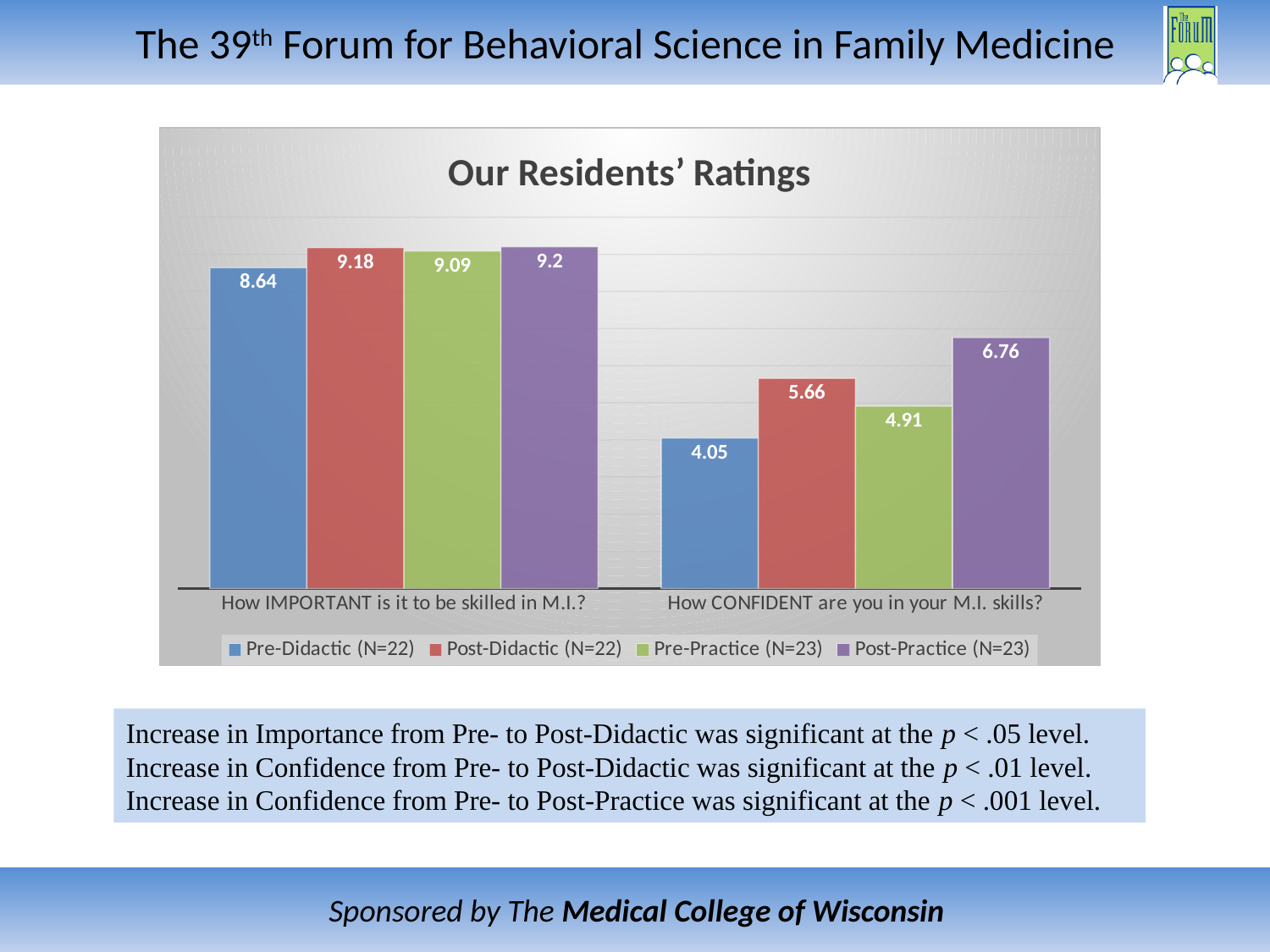

### Chart: Our Residents’ Ratings

| Category | Pre-Didactic (N=22) | Post-Didactic (N=22) | Pre-Practice (N=23) | Post-Practice (N=23) |
|---|---|---|---|---|
| How IMPORTANT is it to be skilled in M.I.? | 8.64 | 9.18 | 9.09 | 9.2 |
| How CONFIDENT are you in your M.I. skills? | 4.05 | 5.66 | 4.91 | 6.76 |
Increase in Importance from Pre- to Post-Didactic was significant at the p < .05 level.
Increase in Confidence from Pre- to Post-Didactic was significant at the p < .01 level.
Increase in Confidence from Pre- to Post-Practice was significant at the p < .001 level.